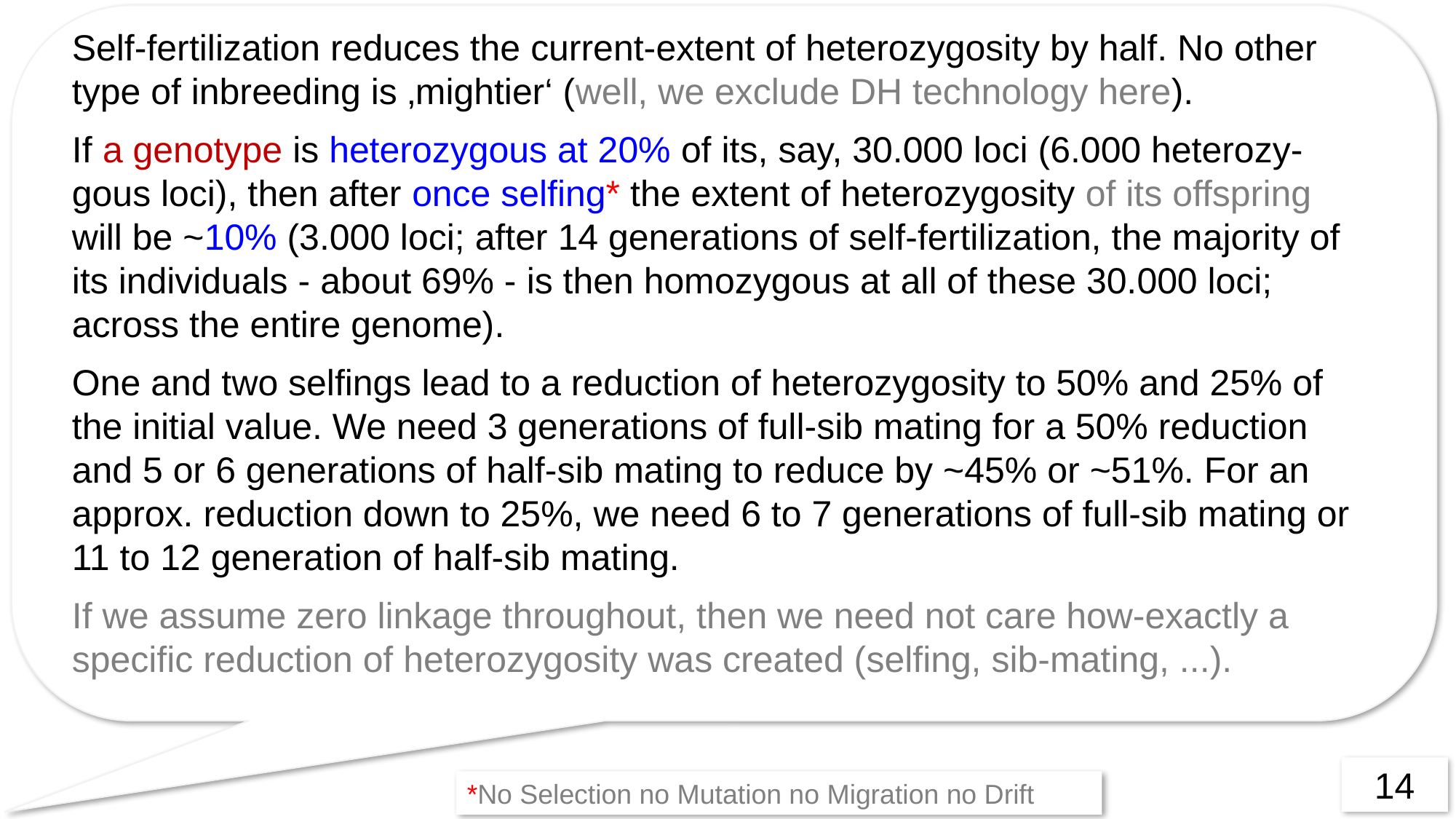

Self-fertilization reduces the current-extent of heterozygosity by half. No other type of inbreeding is ‚mightier‘ (well, we exclude DH technology here).

If a genotype is heterozygous at 20% of its, say, 30.000 loci (6.000 heterozy-gous loci), then after once selfing* the extent of heterozygosity of its offspring will be ~10% (3.000 loci; after 14 generations of self-fertilization, the majority of its individuals - about 69% - is then homozygous at all of these 30.000 loci; across the entire genome).

One and two selfings lead to a reduction of heterozygosity to 50% and 25% of the initial value. We need 3 generations of full-sib mating for a 50% reduction and 5 or 6 generations of half-sib mating to reduce by ~45% or ~51%. For an approx. reduction down to 25%, we need 6 to 7 generations of full-sib mating or 11 to 12 generation of half-sib mating.

If we assume zero linkage throughout, then we need not care how-exactly a specific reduction of heterozygosity was created (selfing, sib-mating, ...).
14
*No Selection no Mutation no Migration no Drift